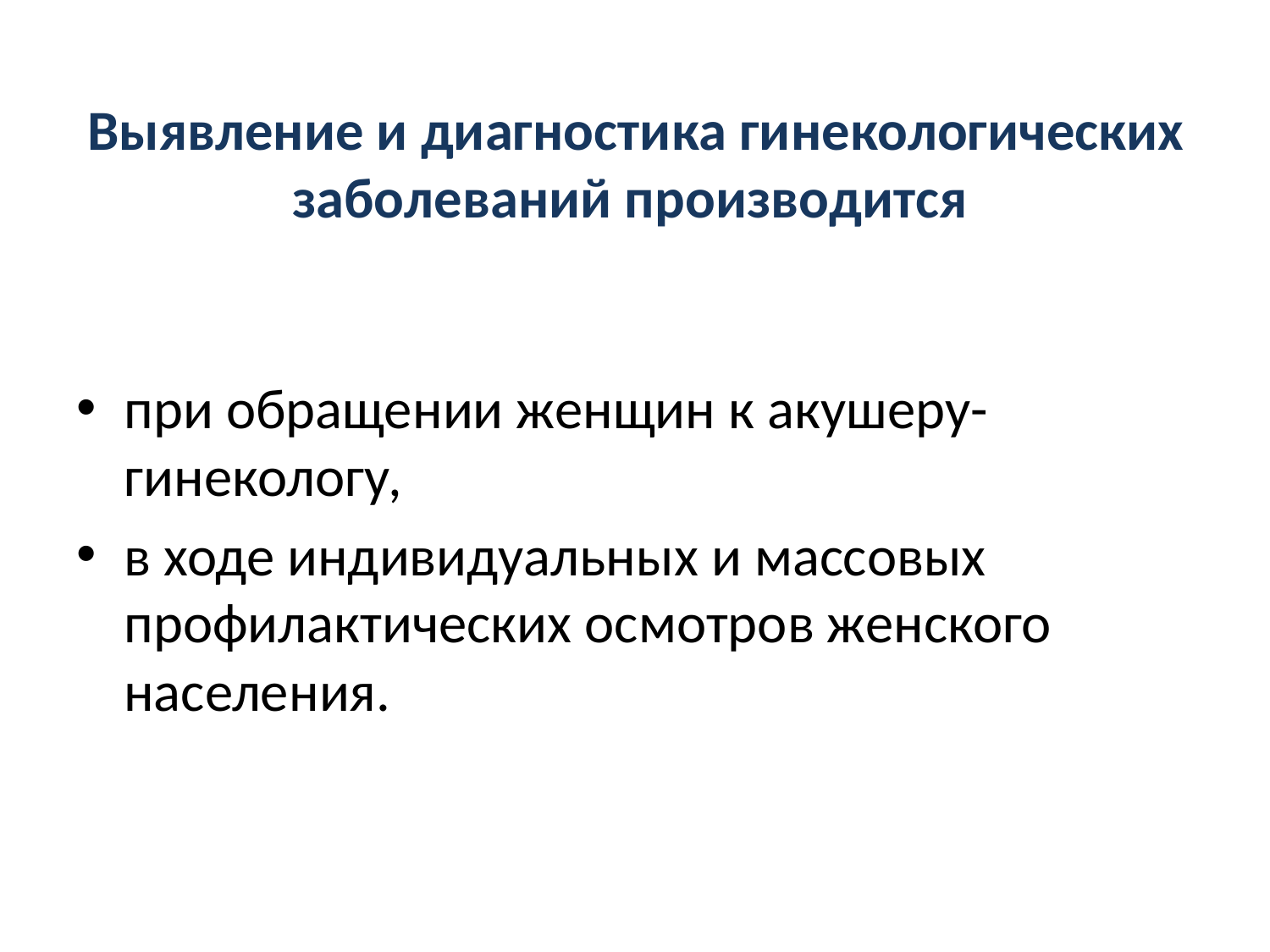

# Выявление и диагностика гинекологических заболеваний производится
при обращении женщин к акушеру-гинекологу,
в ходе индивидуальных и массовых профилактических осмотров женского населения.